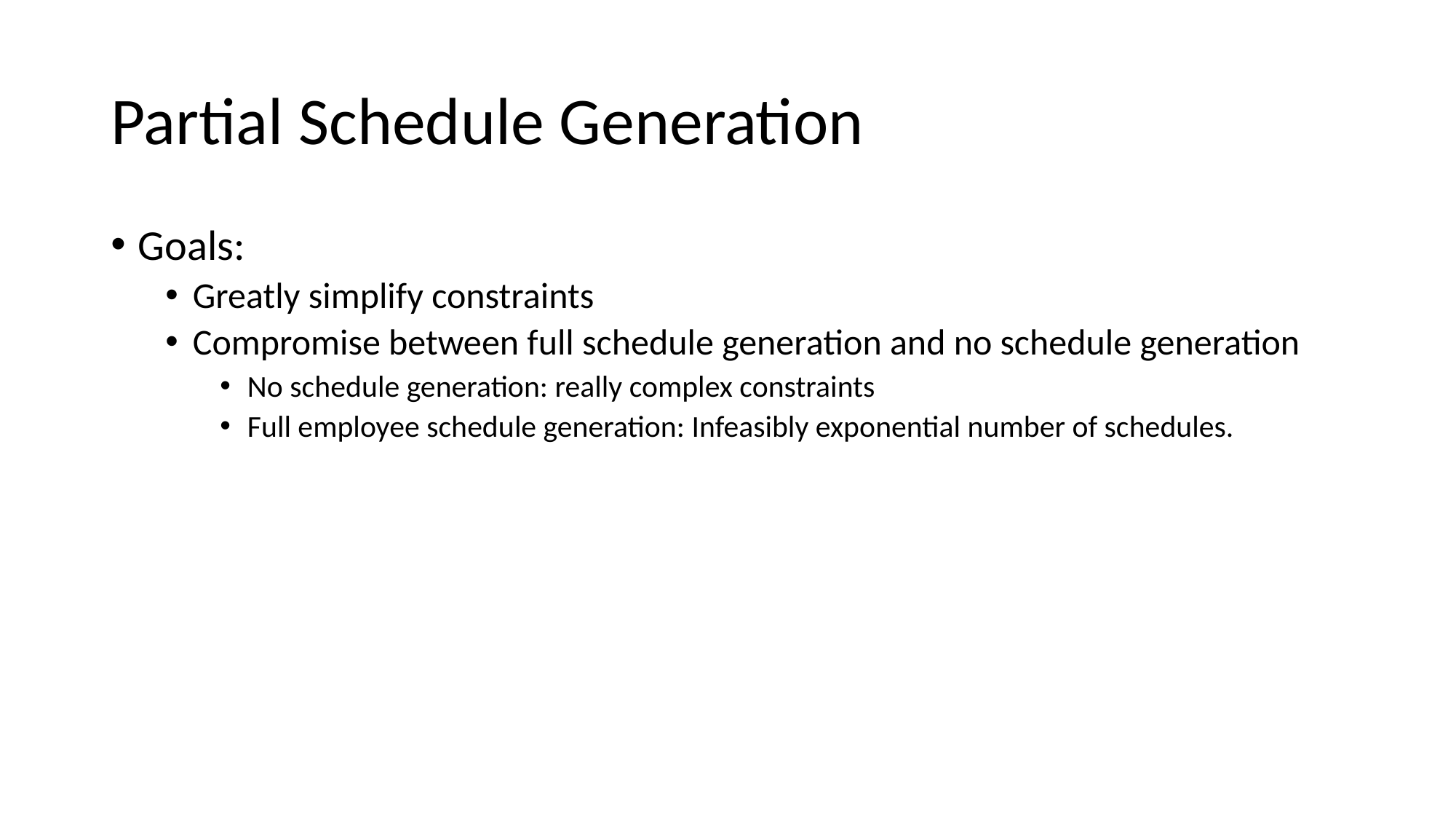

# Partial Schedule Generation
Goals:
Greatly simplify constraints
Compromise between full schedule generation and no schedule generation
No schedule generation: really complex constraints
Full employee schedule generation: Infeasibly exponential number of schedules.